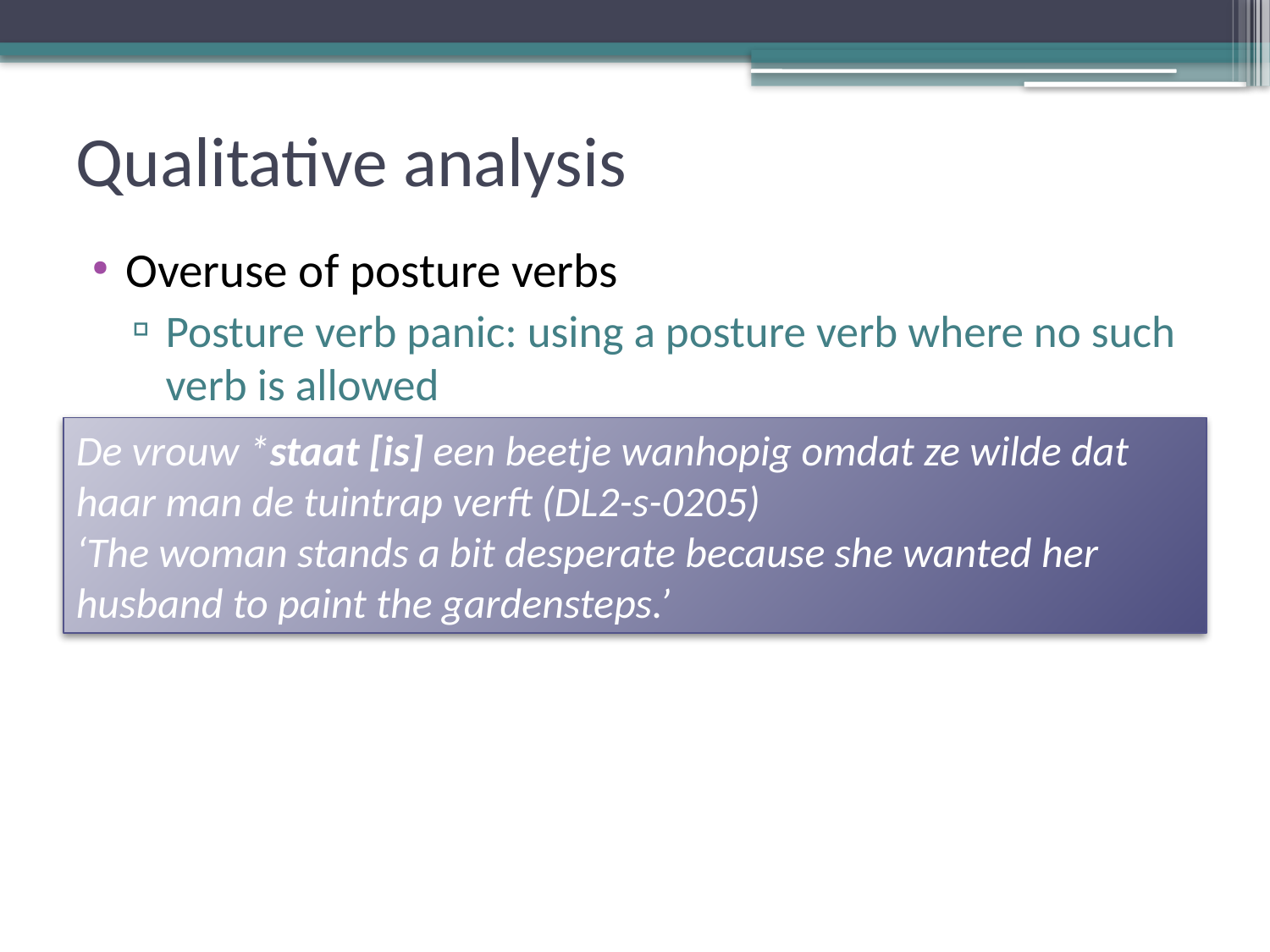

# Qualitative analysis
Overuse of posture verbs
Posture verb panic: using a posture verb where no such verb is allowed
De vrouw *staat [is] een beetje wanhopig omdat ze wilde dat haar man de tuintrap verft (DL2-s-0205)
‘The woman stands a bit desperate because she wanted her husband to paint the gardensteps.’